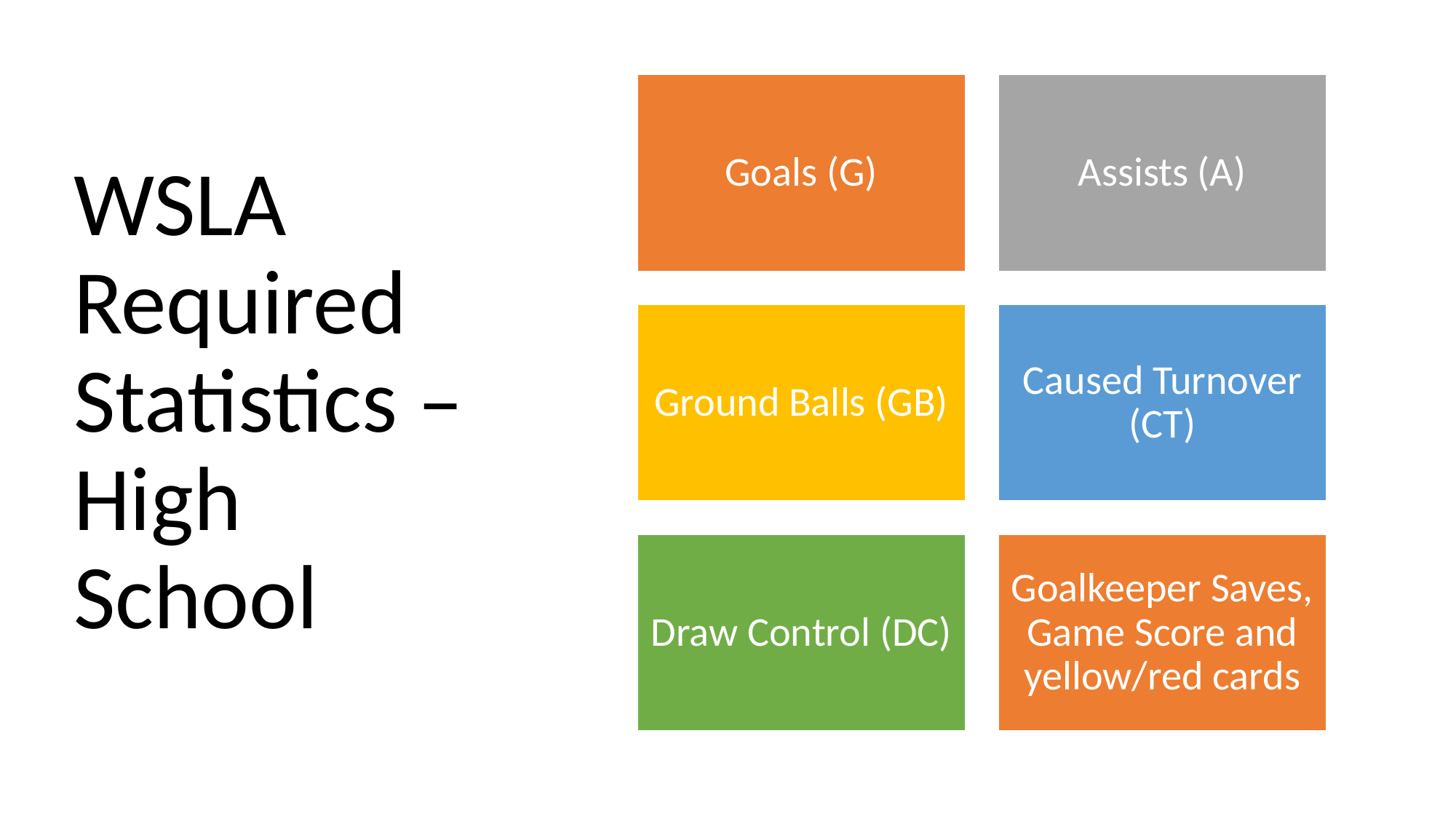

# WSLA Required Statistics – High School
Goals (G)
Assists (A)
Ground Balls (GB)
Caused Turnover (CT)
Draw Control (DC)
Goalkeeper Saves, Game Score and yellow/red cards